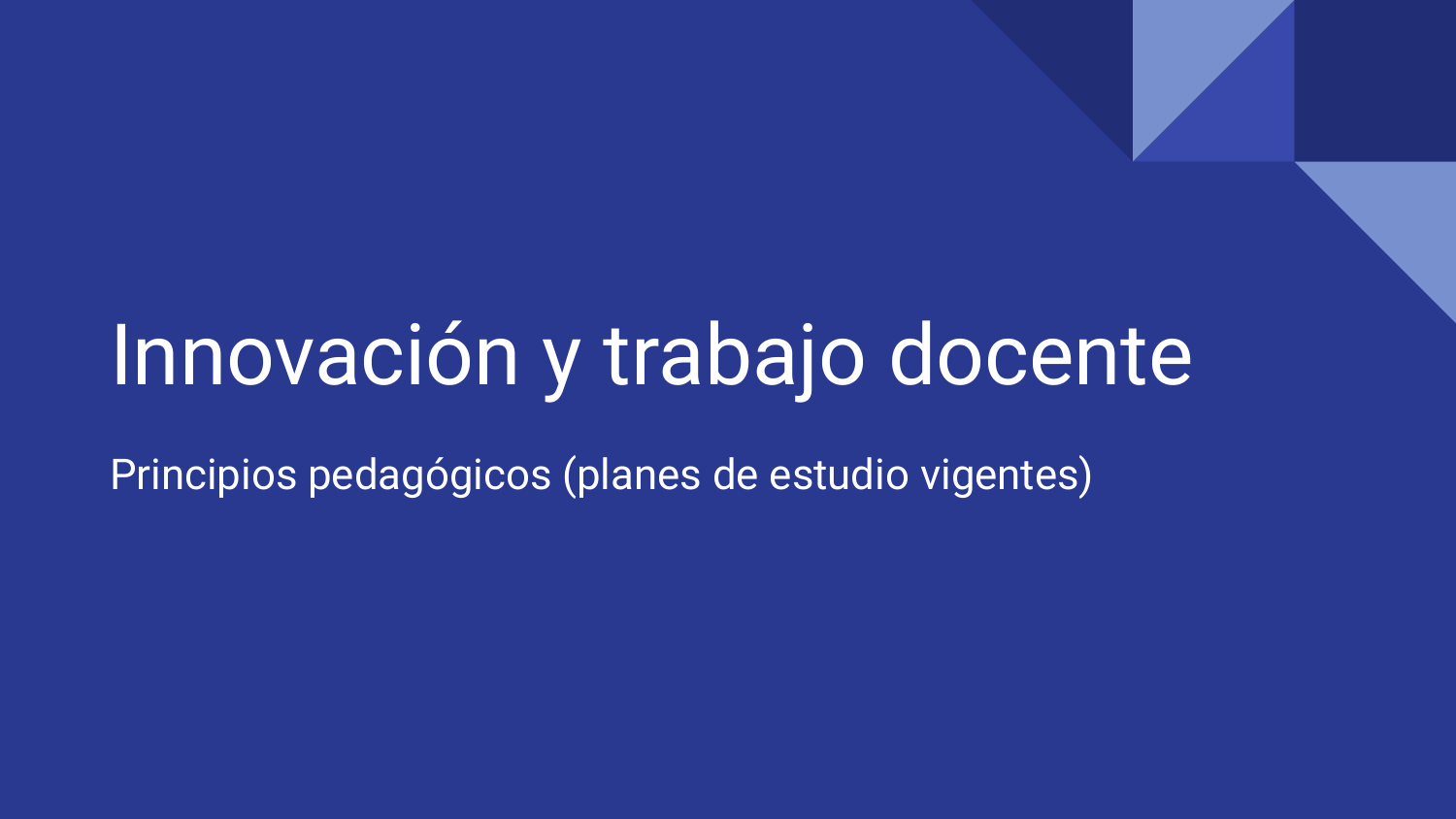

# Innovación y trabajo docente
Principios pedagógicos (planes de estudio vigentes)